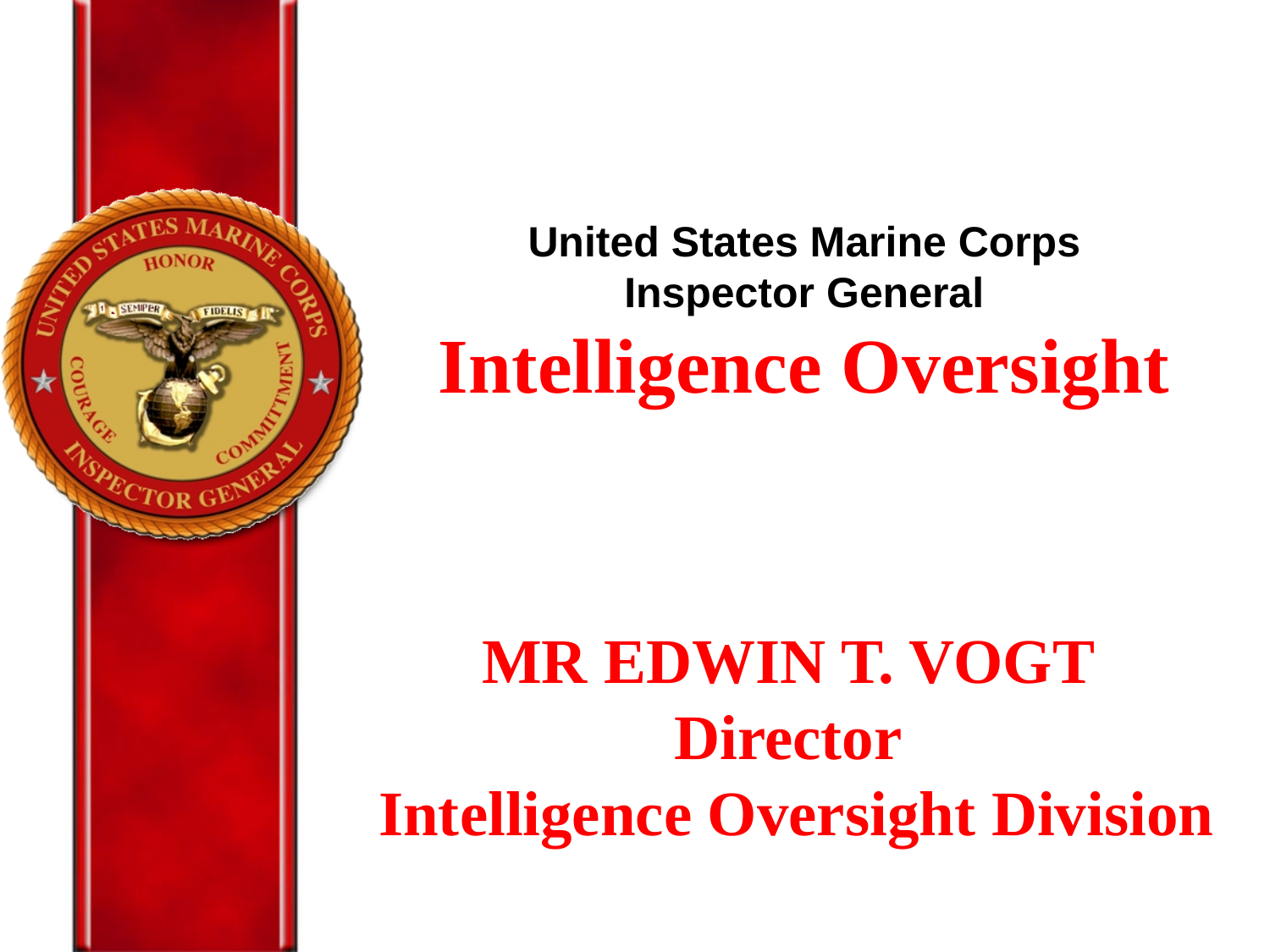

United States Marine Corps
Inspector General
Intelligence Oversight
MR EDWIN T. VOGT
Director
 Intelligence Oversight Division